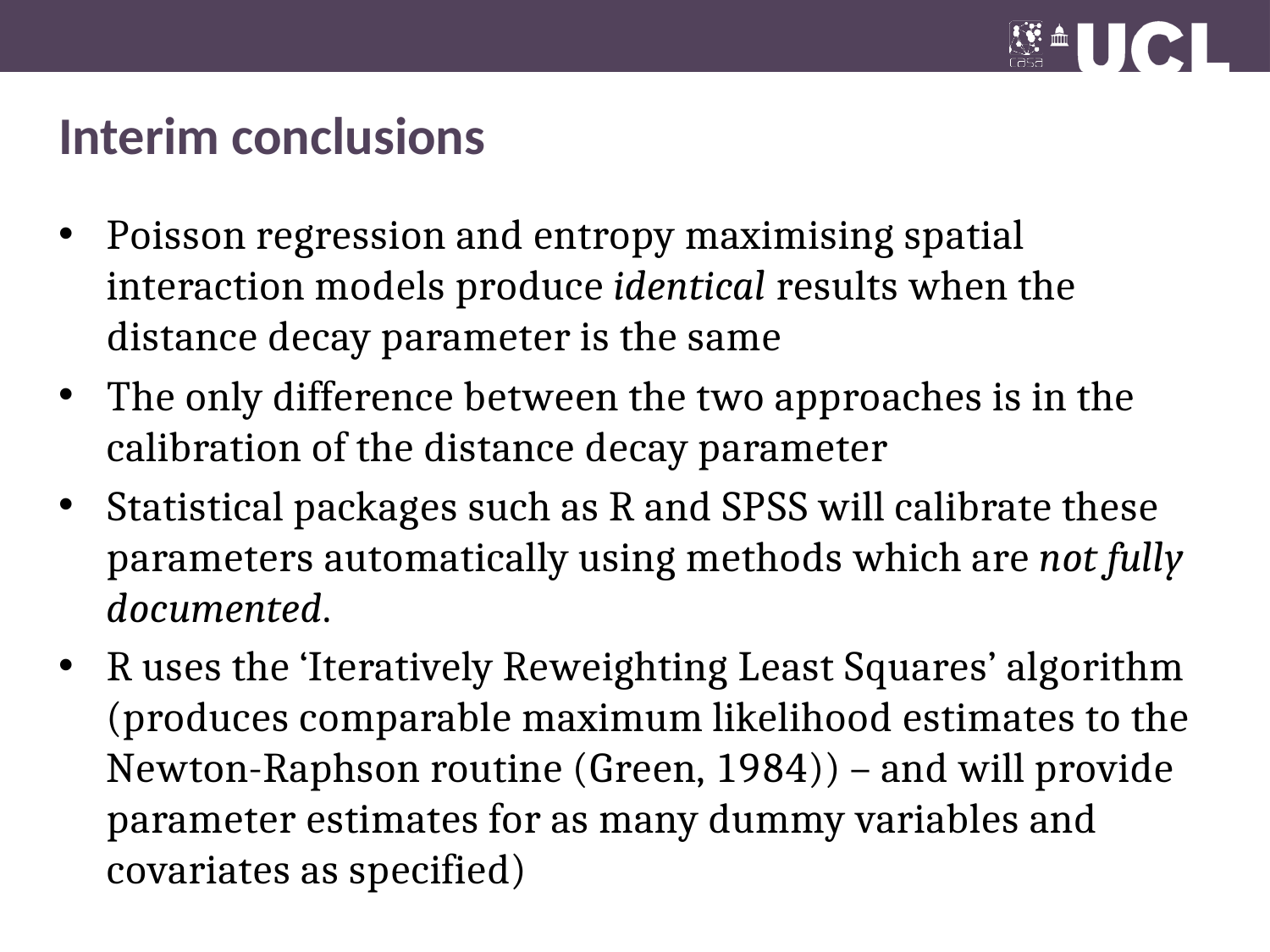

# Interim conclusions
Poisson regression and entropy maximising spatial interaction models produce identical results when the distance decay parameter is the same
The only difference between the two approaches is in the calibration of the distance decay parameter
Statistical packages such as R and SPSS will calibrate these parameters automatically using methods which are not fully documented.
R uses the ‘Iteratively Reweighting Least Squares’ algorithm (produces comparable maximum likelihood estimates to the Newton-Raphson routine (Green, 1984)) – and will provide parameter estimates for as many dummy variables and covariates as specified)